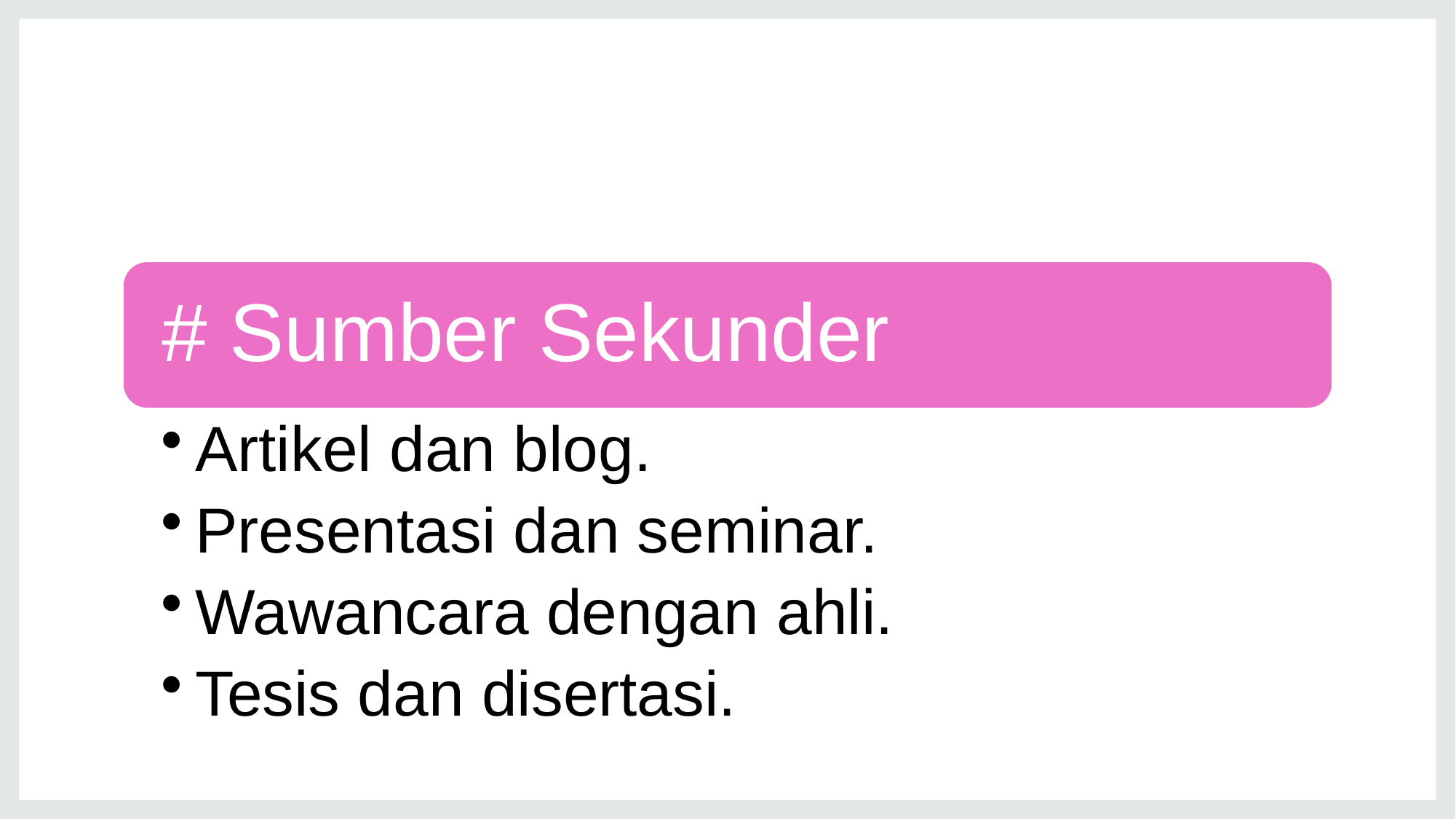

#
# Sumber Sekunder
Artikel dan blog.
Presentasi dan seminar.
Wawancara dengan ahli.
Tesis dan disertasi.